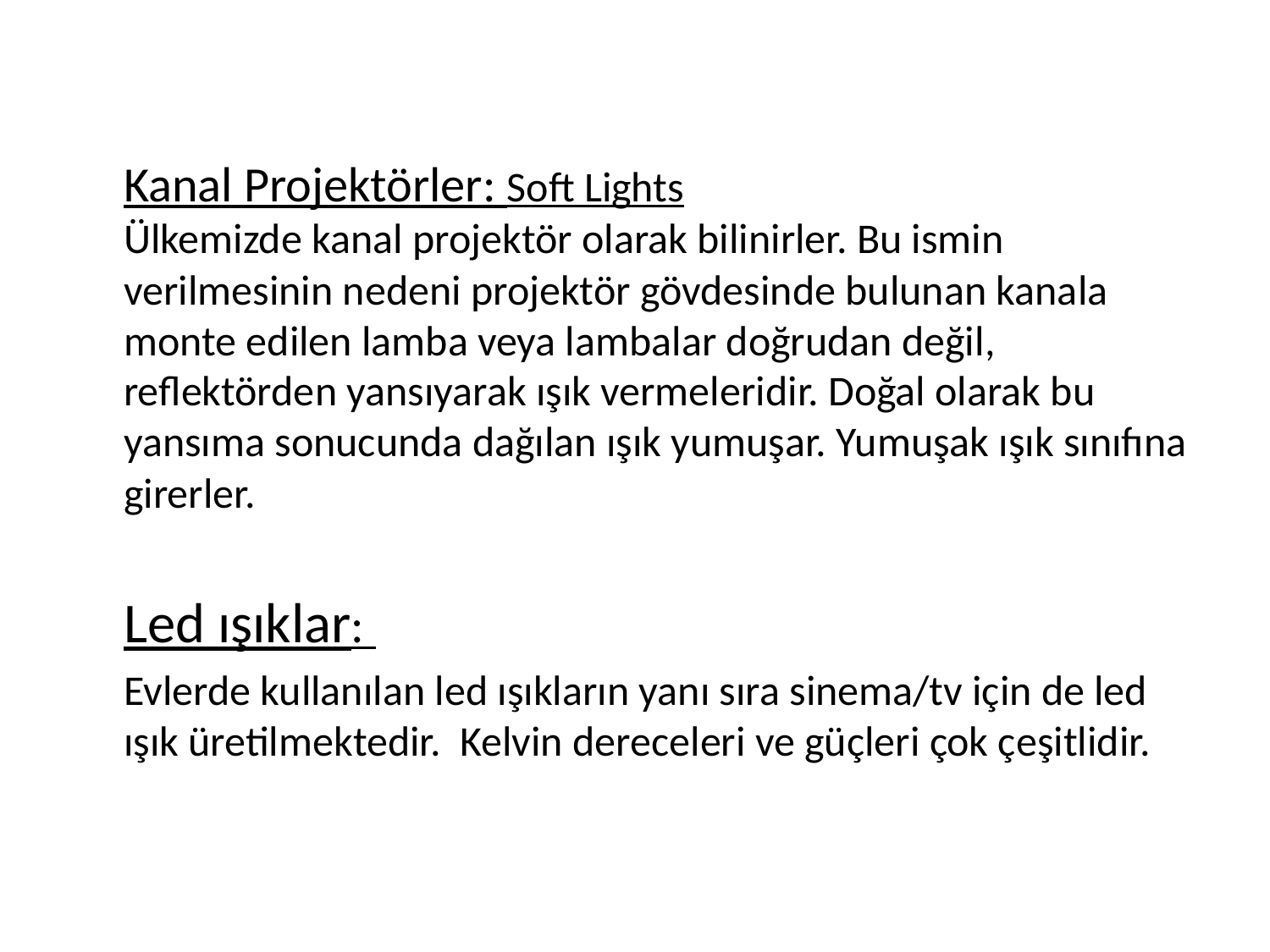

Kanal Projektörler: Soft Lights
Ülkemizde kanal projektör olarak bilinirler. Bu ismin verilmesinin nedeni projektör gövdesinde bulunan kanala monte edilen lamba veya lambalar doğrudan değil, reflektörden yansıyarak ışık vermeleridir. Doğal olarak bu yansıma sonucunda dağılan ışık yumuşar. Yumuşak ışık sınıfına girerler.

	Led ışıklar:
	Evlerde kullanılan led ışıkların yanı sıra sinema/tv için de led ışık üretilmektedir.  Kelvin dereceleri ve güçleri çok çeşitlidir.